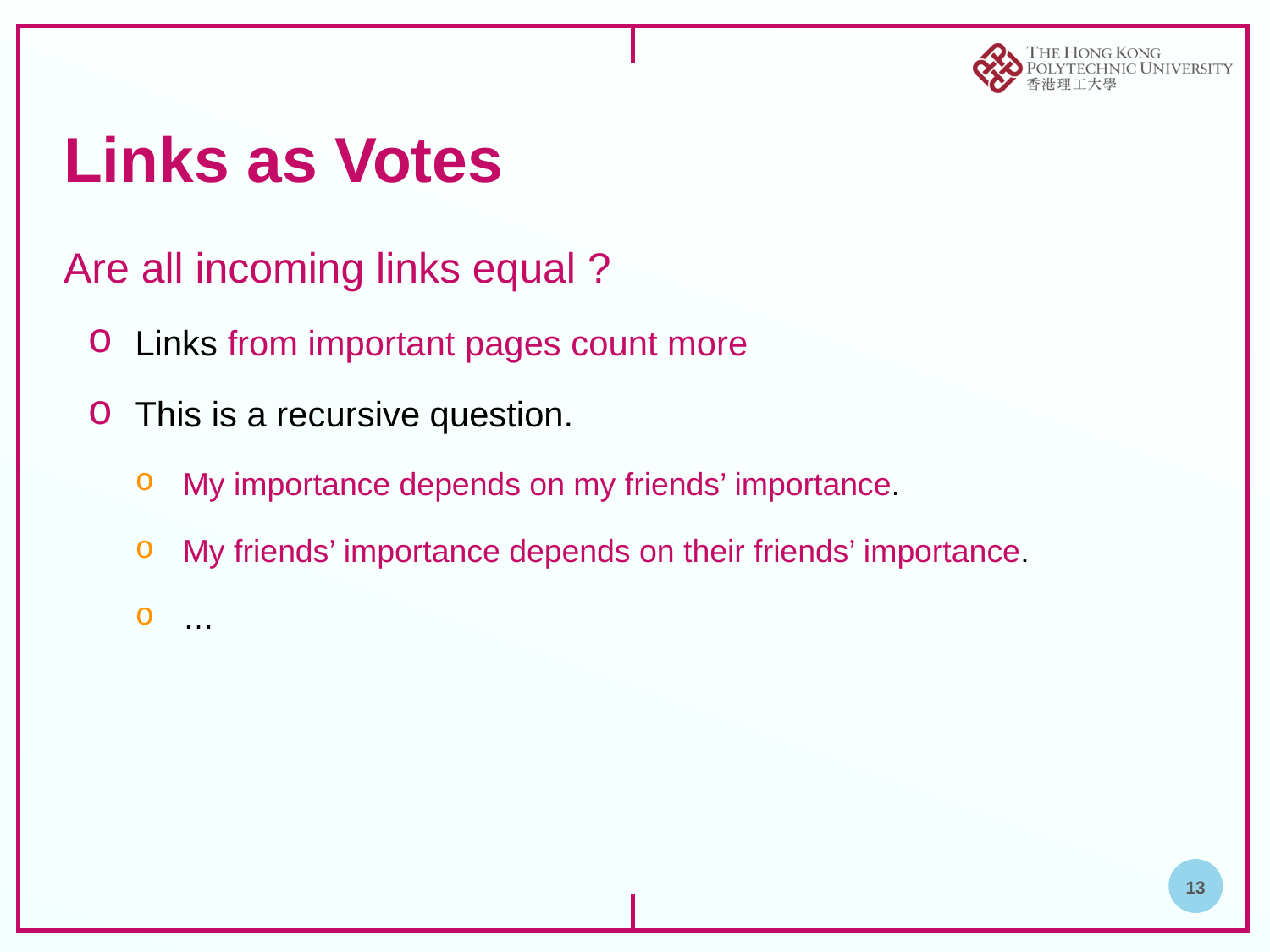

# Links as Votes
Are all incoming links equal ?
Links from important pages count more
This is a recursive question.
My importance depends on my friends’ importance.
My friends’ importance depends on their friends’ importance.
…